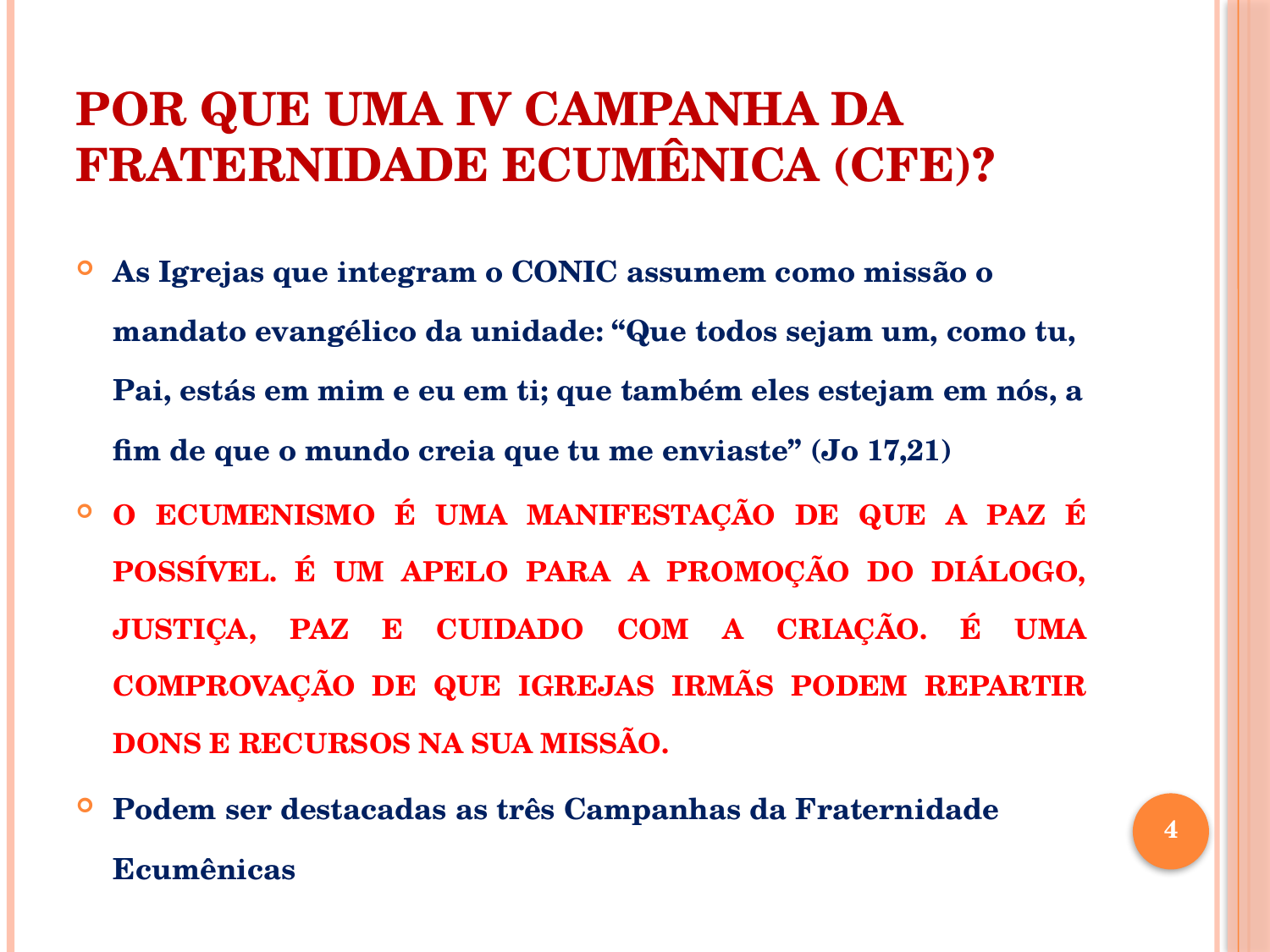

# POR QUE UMA IV CAMPANHA DA FRATERNIDADE ECUMÊNICA (CFE)?
As Igrejas que integram o CONIC assumem como missão o mandato evangélico da unidade: “Que todos sejam um, como tu, Pai, estás em mim e eu em ti; que também eles estejam em nós, a fim de que o mundo creia que tu me enviaste” (Jo 17,21)
O ECUMENISMO É UMA MANIFESTAÇÃO DE QUE A PAZ É POSSÍVEL. É UM APELO PARA A PROMOÇÃO DO DIÁLOGO, JUSTIÇA, PAZ E CUIDADO COM A CRIAÇÃO. É UMA COMPROVAÇÃO DE QUE IGREJAS IRMÃS PODEM REPARTIR DONS E RECURSOS NA SUA MISSÃO.
Podem ser destacadas as três Campanhas da Fraternidade Ecumênicas
4